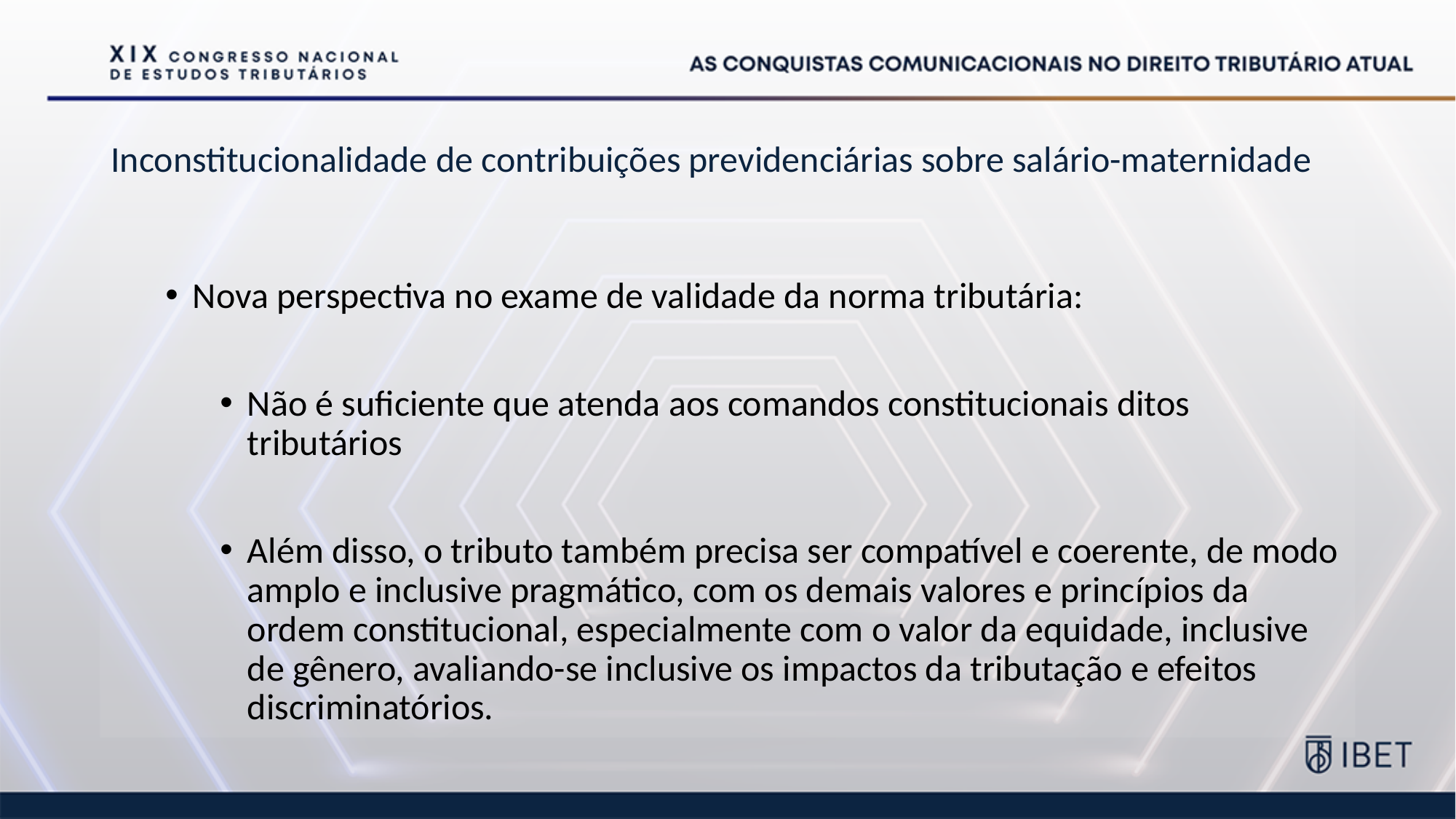

# Inconstitucionalidade de contribuições previdenciárias sobre salário-maternidade

Nova perspectiva no exame de validade da norma tributária:

Não é suficiente que atenda aos comandos constitucionais ditos tributários

Além disso, o tributo também precisa ser compatível e coerente, de modo amplo e inclusive pragmático, com os demais valores e princípios da ordem constitucional, especialmente com o valor da equidade, inclusive de gênero, avaliando-se inclusive os impactos da tributação e efeitos discriminatórios.